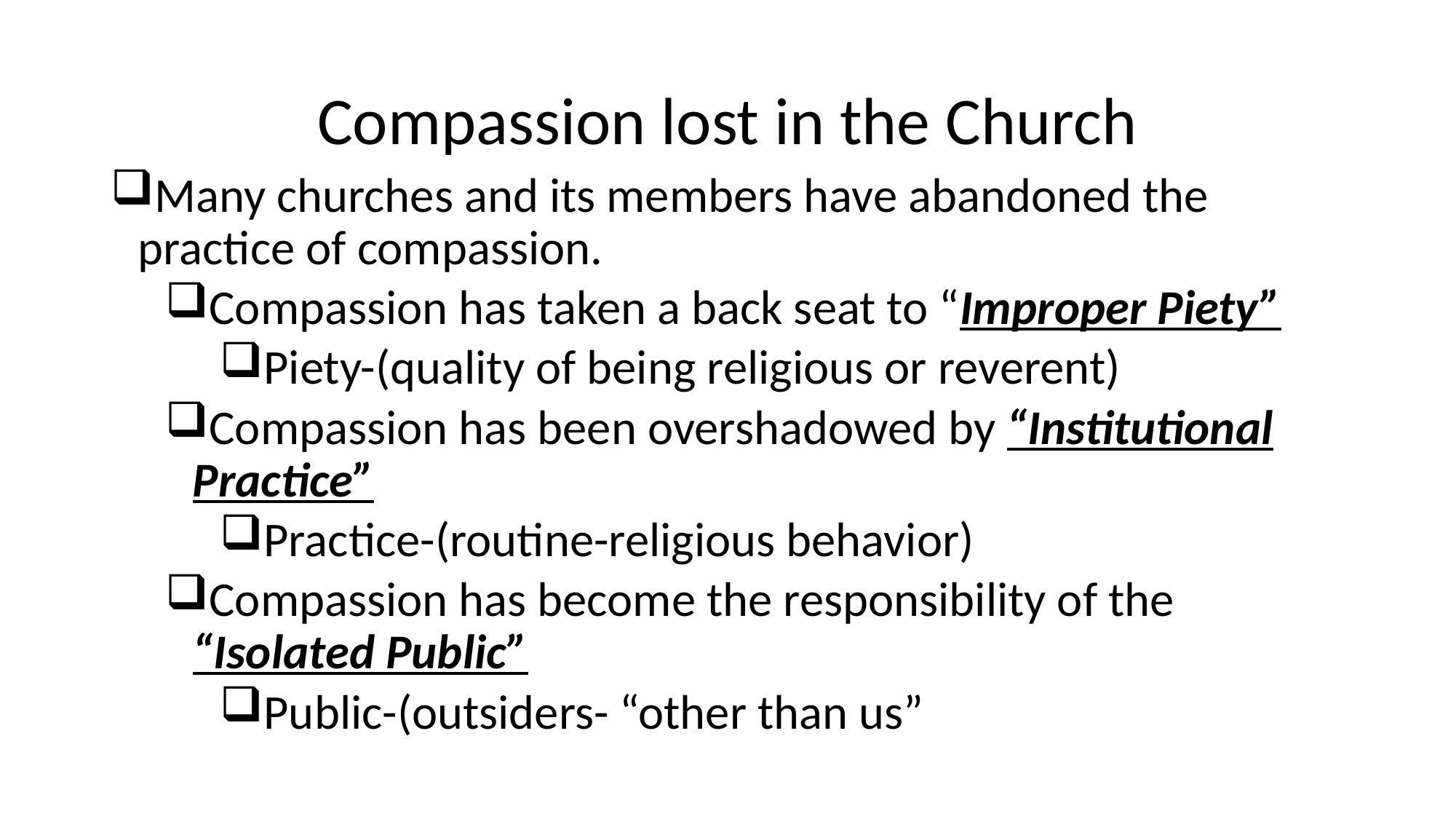

# Compassion lost in the Church
Many churches and its members have abandoned the practice of compassion.
Compassion has taken a back seat to “Improper Piety”
Piety-(quality of being religious or reverent)
Compassion has been overshadowed by “Institutional Practice”
Practice-(routine-religious behavior)
Compassion has become the responsibility of the “Isolated Public”
Public-(outsiders- “other than us”